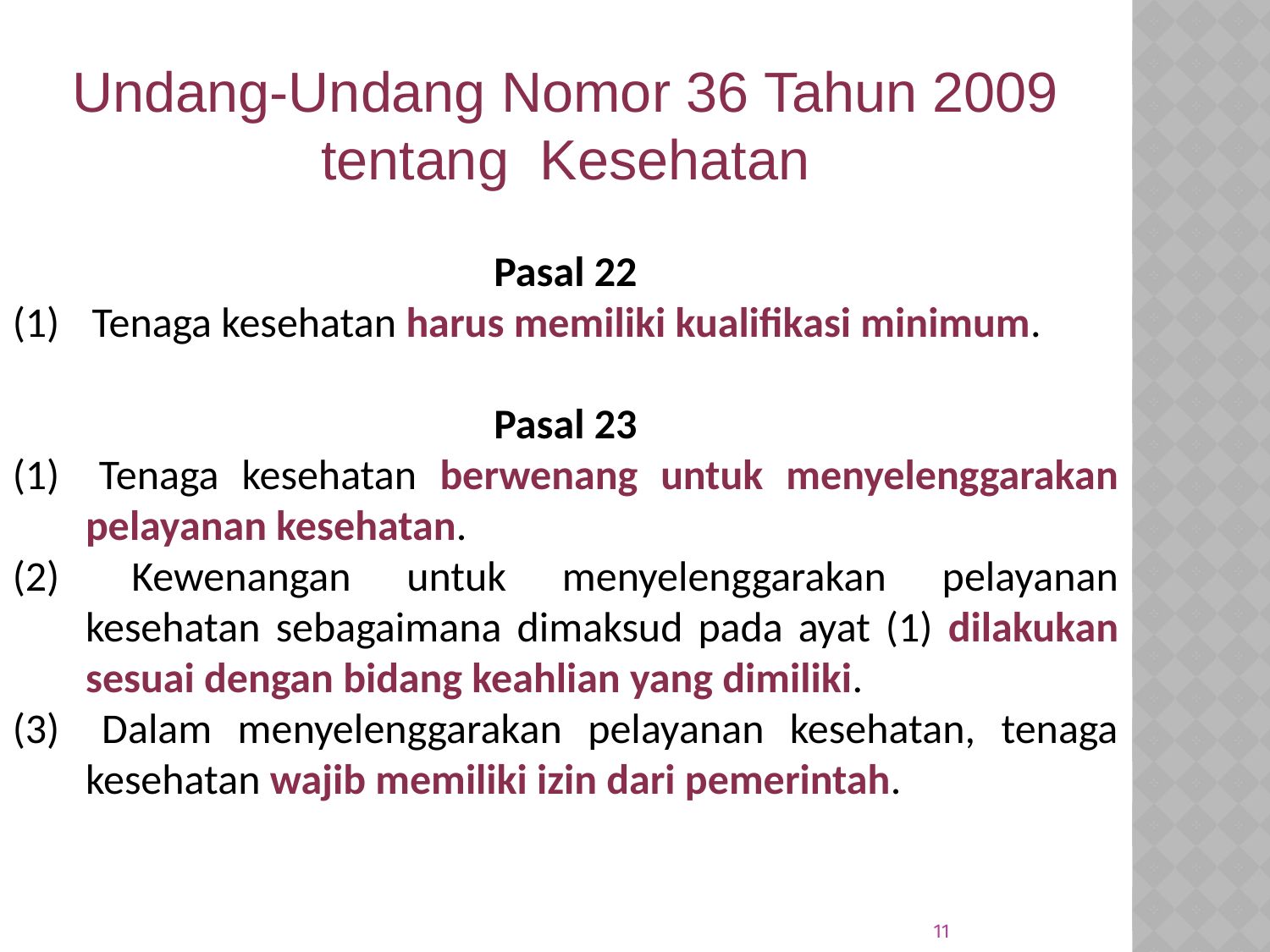

Undang-Undang Nomor 36 Tahun 2009 tentang  Kesehatan
Pasal 22
(1)	Tenaga kesehatan harus memiliki kualifikasi minimum.

Pasal 23
(1) 	Tenaga kesehatan berwenang untuk menyelenggarakan pelayanan kesehatan.
(2) 	Kewenangan untuk menyelenggarakan pelayanan kesehatan sebagaimana dimaksud pada ayat (1) dilakukan sesuai dengan bidang keahlian yang dimiliki.
(3) 	Dalam menyelenggarakan pelayanan kesehatan, tenaga kesehatan wajib memiliki izin dari pemerintah.
11